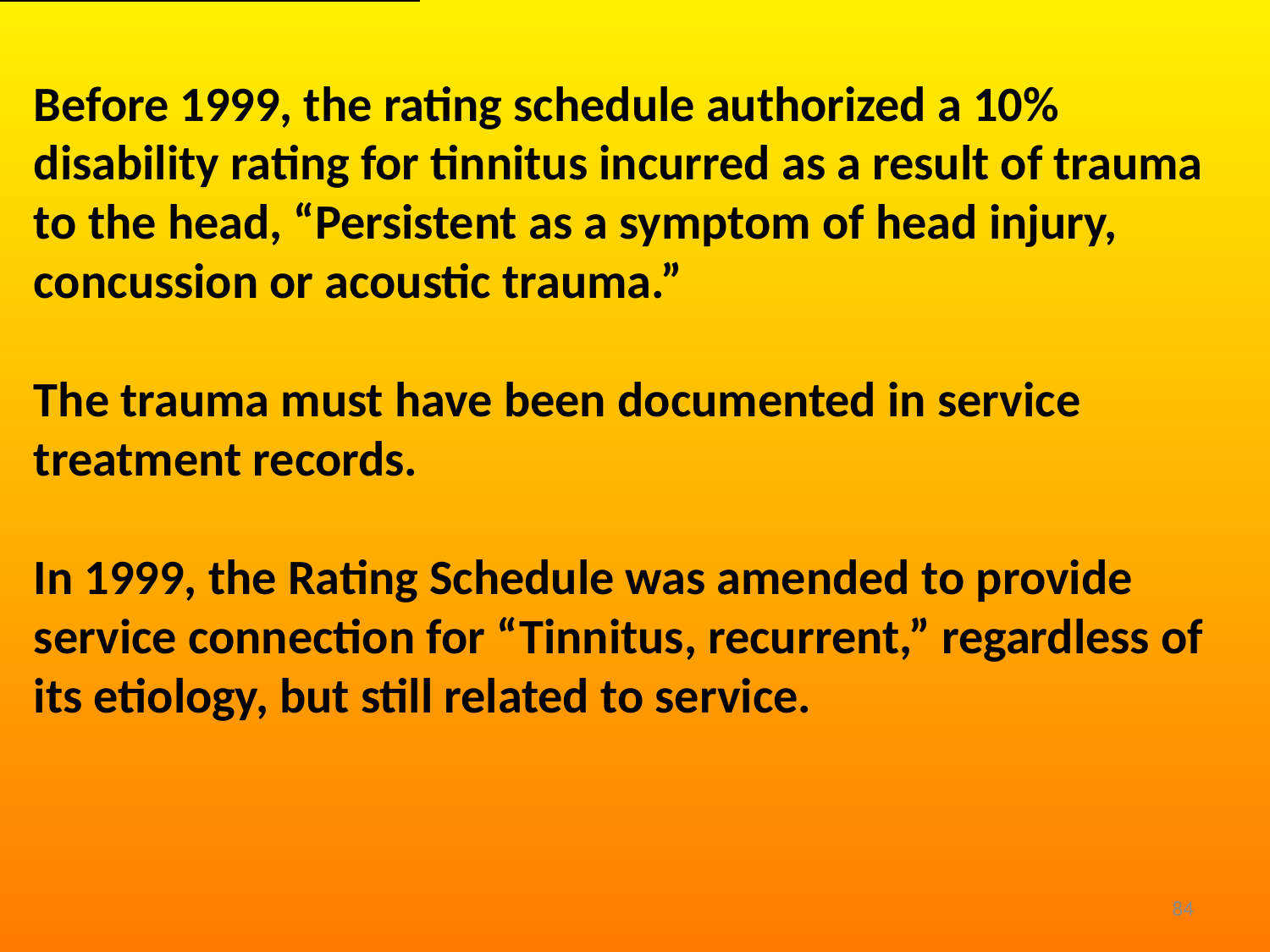

Before 1999, the rating schedule authorized a 10% disability rating for tinnitus incurred as a result of trauma to the head, “Persistent as a symptom of head injury, concussion or acoustic trauma.”

The trauma must have been documented in service treatment records.

In 1999, the Rating Schedule was amended to provide service connection for “Tinnitus, recurrent,” regardless of its etiology, but still related to service.
84